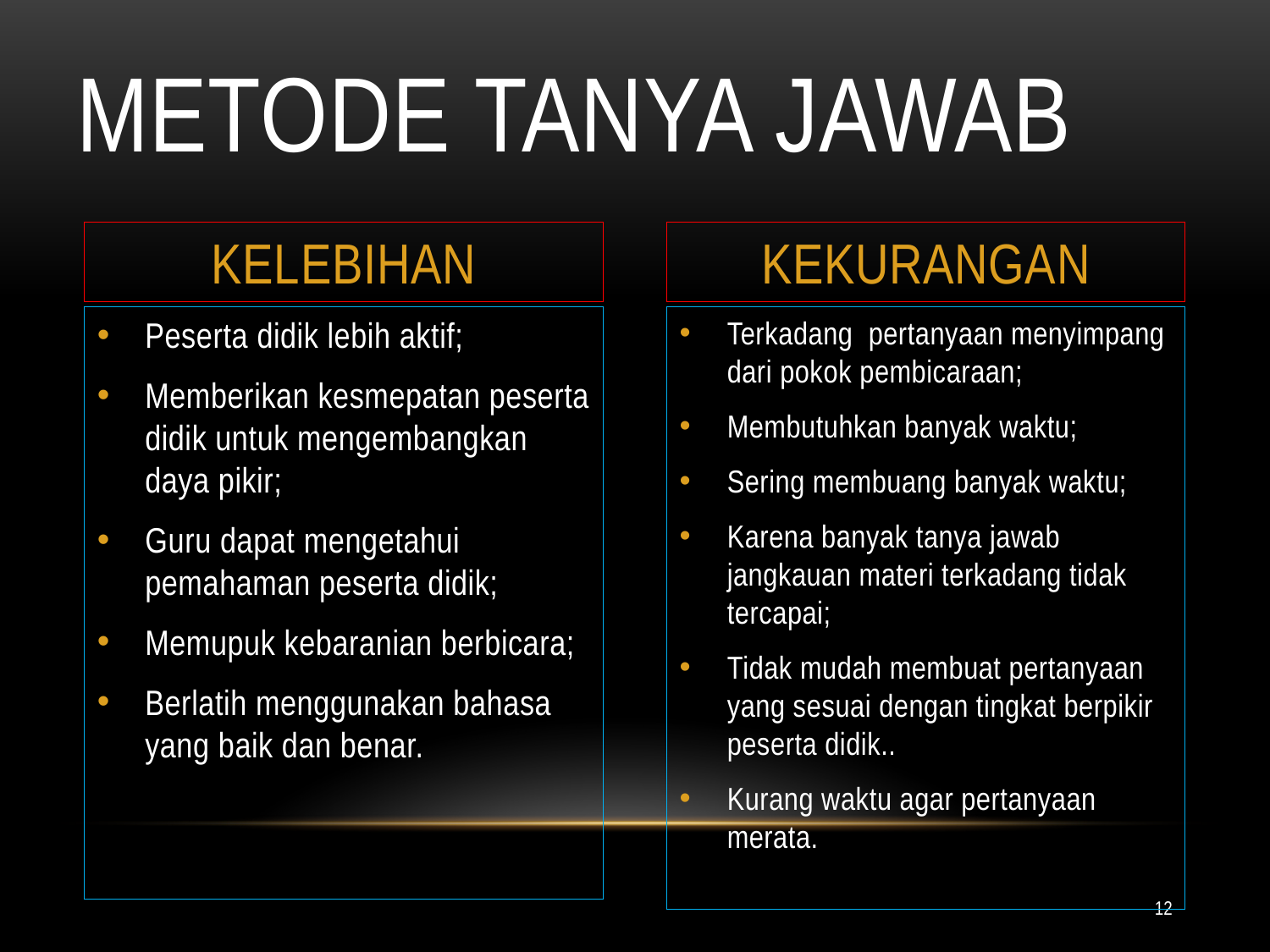

# METODE TANYA JAWAB
KELEBIHAN
KEKURANGAN
Peserta didik lebih aktif;
Memberikan kesmepatan peserta didik untuk mengembangkan daya pikir;
Guru dapat mengetahui pemahaman peserta didik;
Memupuk kebaranian berbicara;
Berlatih menggunakan bahasa yang baik dan benar.

Terkadang  pertanyaan menyimpang dari pokok pembicaraan;
Membutuhkan banyak waktu;
Sering membuang banyak waktu;
Karena banyak tanya jawab jangkauan materi terkadang tidak tercapai;
Tidak mudah membuat pertanyaan yang sesuai dengan tingkat berpikir peserta didik..
Kurang waktu agar pertanyaan merata.
12